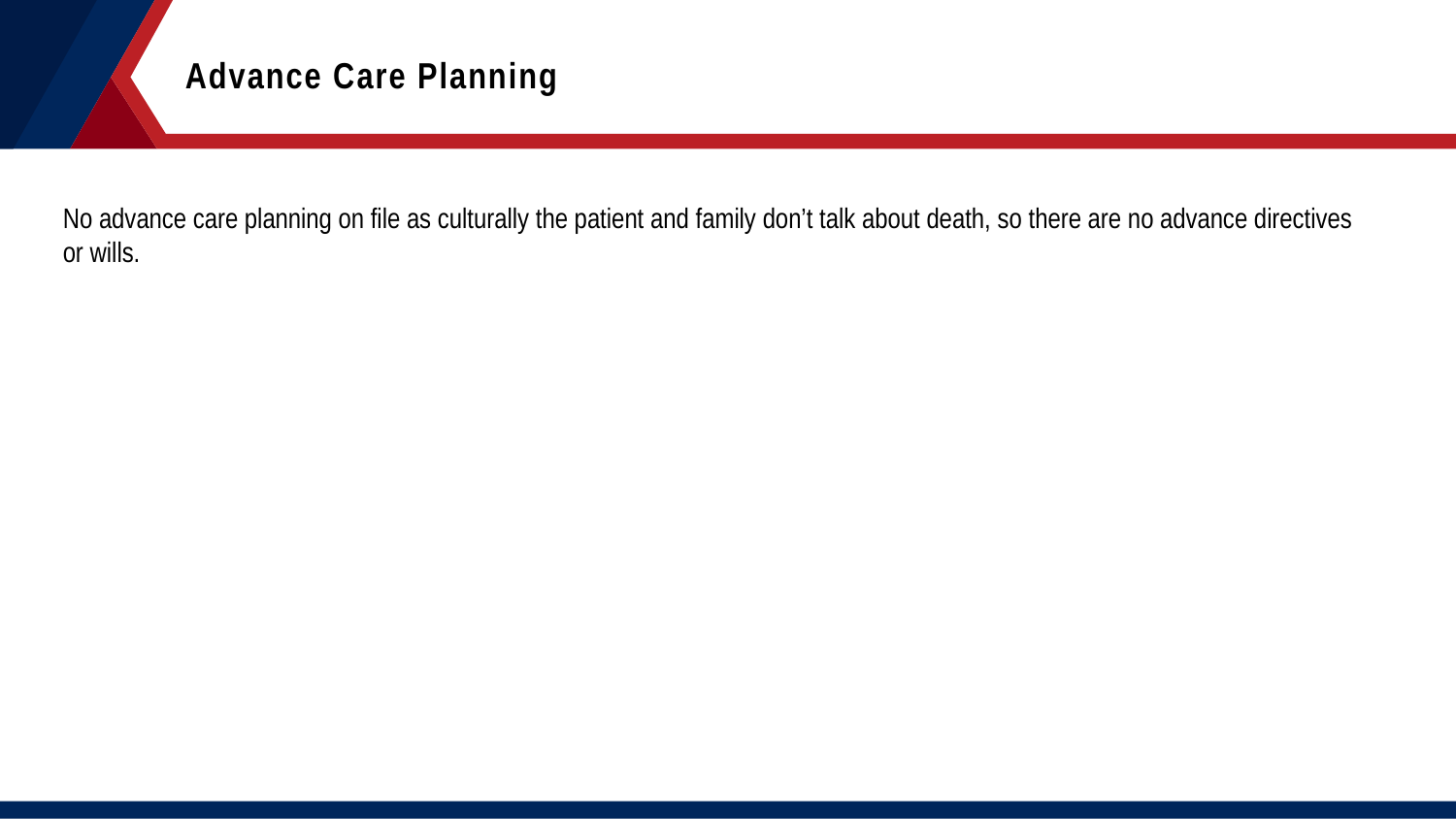

Advance Care Planning
No advance care planning on file as culturally the patient and family don’t talk about death, so there are no advance directives or wills.